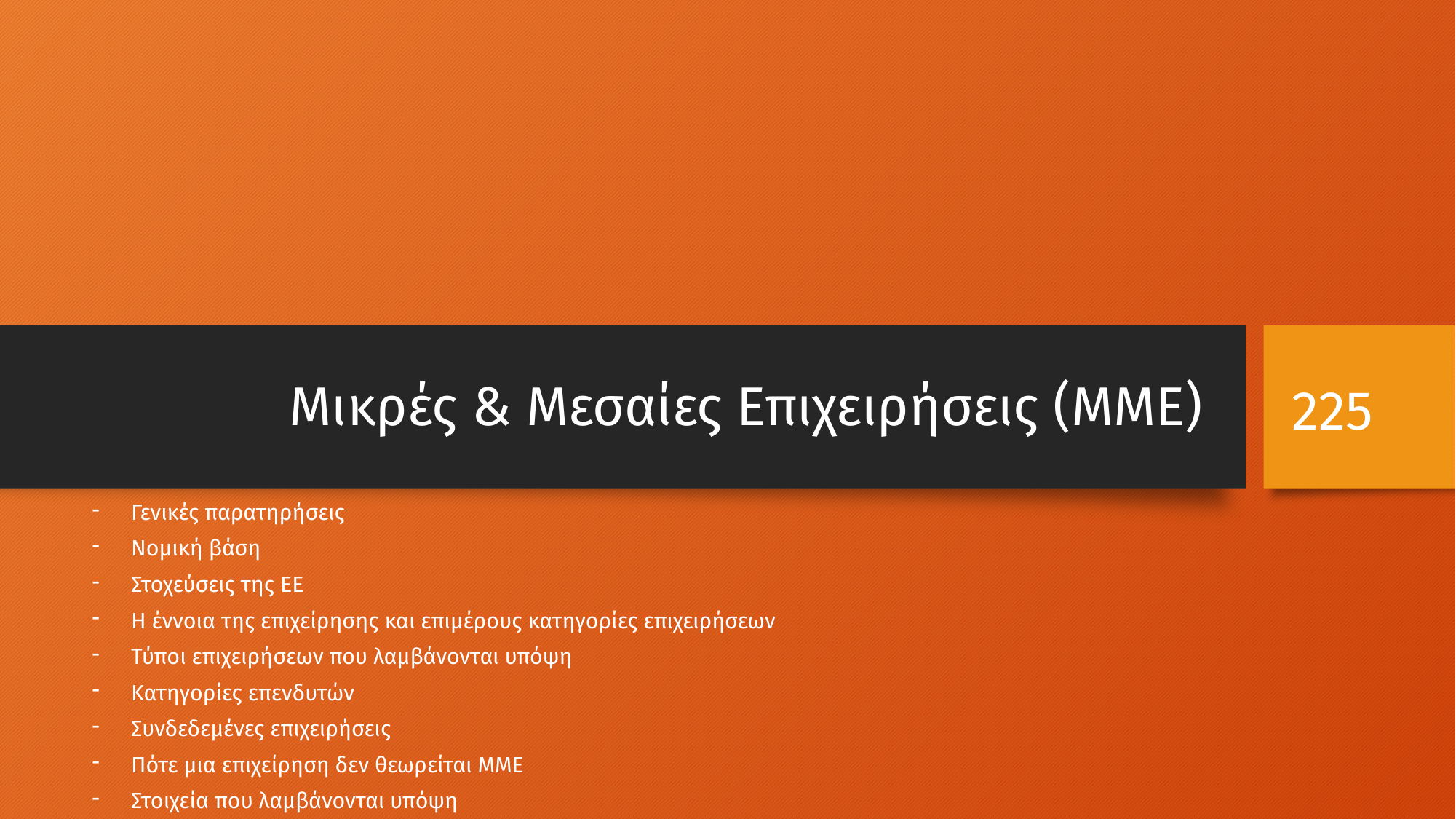

# Μικρές & Μεσαίες Επιχειρήσεις (ΜΜΕ)
225
Γενικές παρατηρήσεις
Νομική βάση
Στοχεύσεις της ΕΕ
Η έννοια της επιχείρησης και επιμέρους κατηγορίες επιχειρήσεων
Τύποι επιχειρήσεων που λαμβάνονται υπόψη
Κατηγορίες επενδυτών
Συνδεδεμένες επιχειρήσεις
Πότε μια επιχείρηση δεν θεωρείται ΜΜΕ
Στοιχεία που λαμβάνονται υπόψη